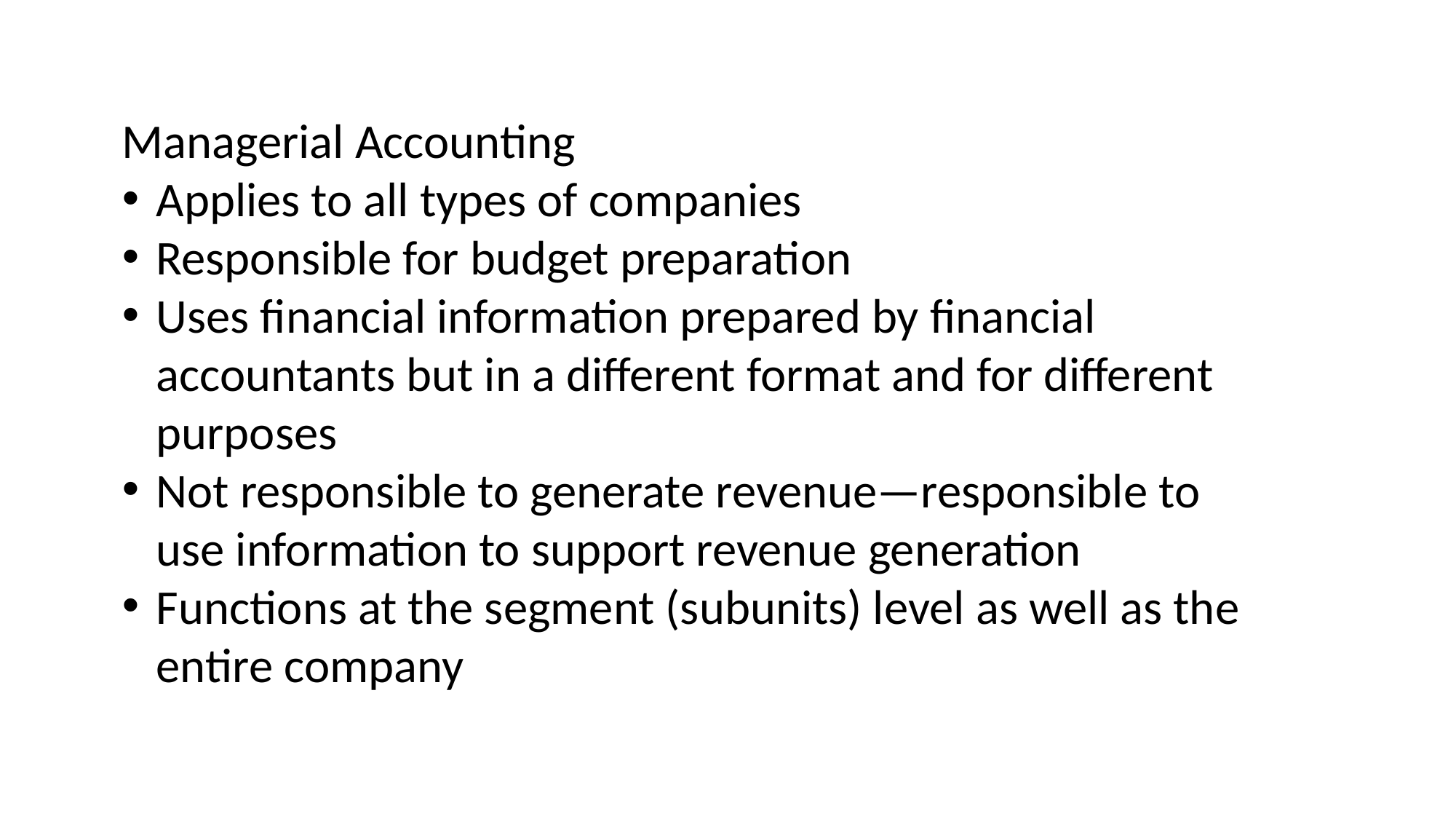

Managerial Accounting
Applies to all types of companies
Responsible for budget preparation
Uses financial information prepared by financial accountants but in a different format and for different purposes
Not responsible to generate revenue—responsible to use information to support revenue generation
Functions at the segment (subunits) level as well as the entire company